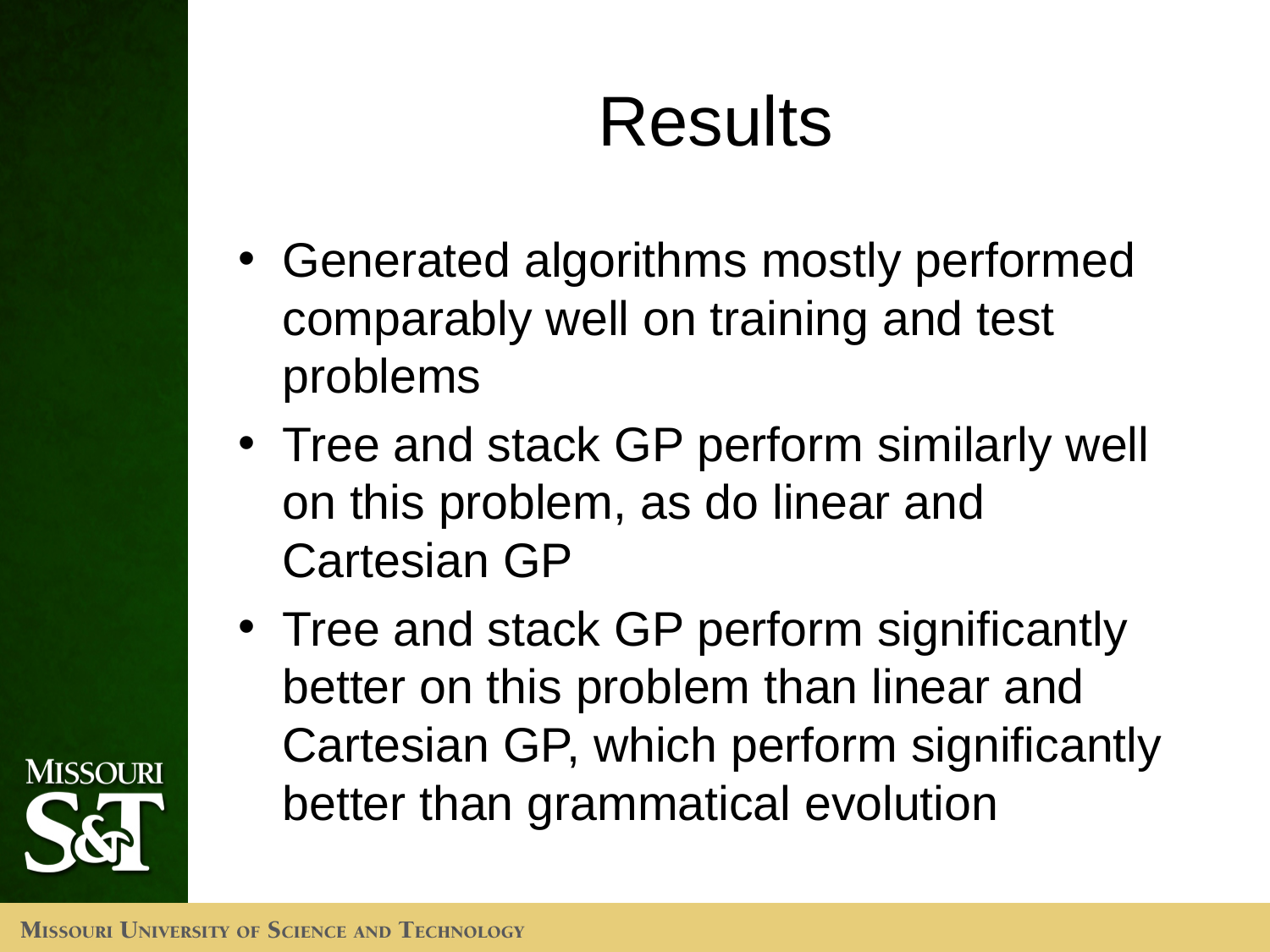

# Results
Generated algorithms mostly performed comparably well on training and test problems
Tree and stack GP perform similarly well on this problem, as do linear and Cartesian GP
Tree and stack GP perform significantly better on this problem than linear and Cartesian GP, which perform significantly better than grammatical evolution